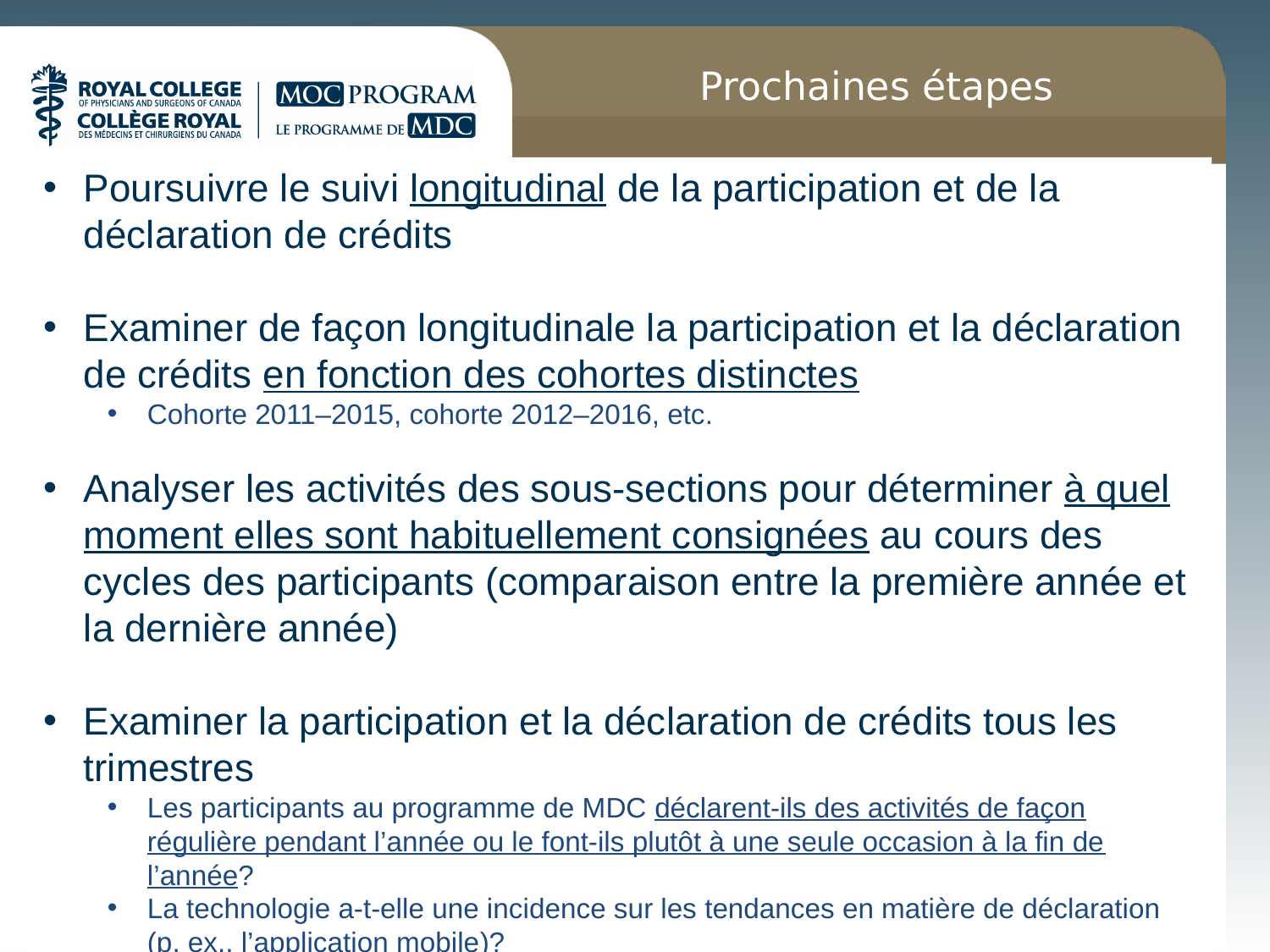

Prochaines étapes
Poursuivre le suivi longitudinal de la participation et de la déclaration de crédits

Examiner de façon longitudinale la participation et la déclaration de crédits en fonction des cohortes distinctes
Cohorte 2011–2015, cohorte 2012–2016, etc.

Analyser les activités des sous-sections pour déterminer à quel moment elles sont habituellement consignées au cours des cycles des participants (comparaison entre la première année et la dernière année)

Examiner la participation et la déclaration de crédits tous les trimestres
Les participants au programme de MDC déclarent-ils des activités de façon régulière pendant l’année ou le font-ils plutôt à une seule occasion à la fin de l’année?
La technologie a-t-elle une incidence sur les tendances en matière de déclaration (p. ex., l’application mobile)?